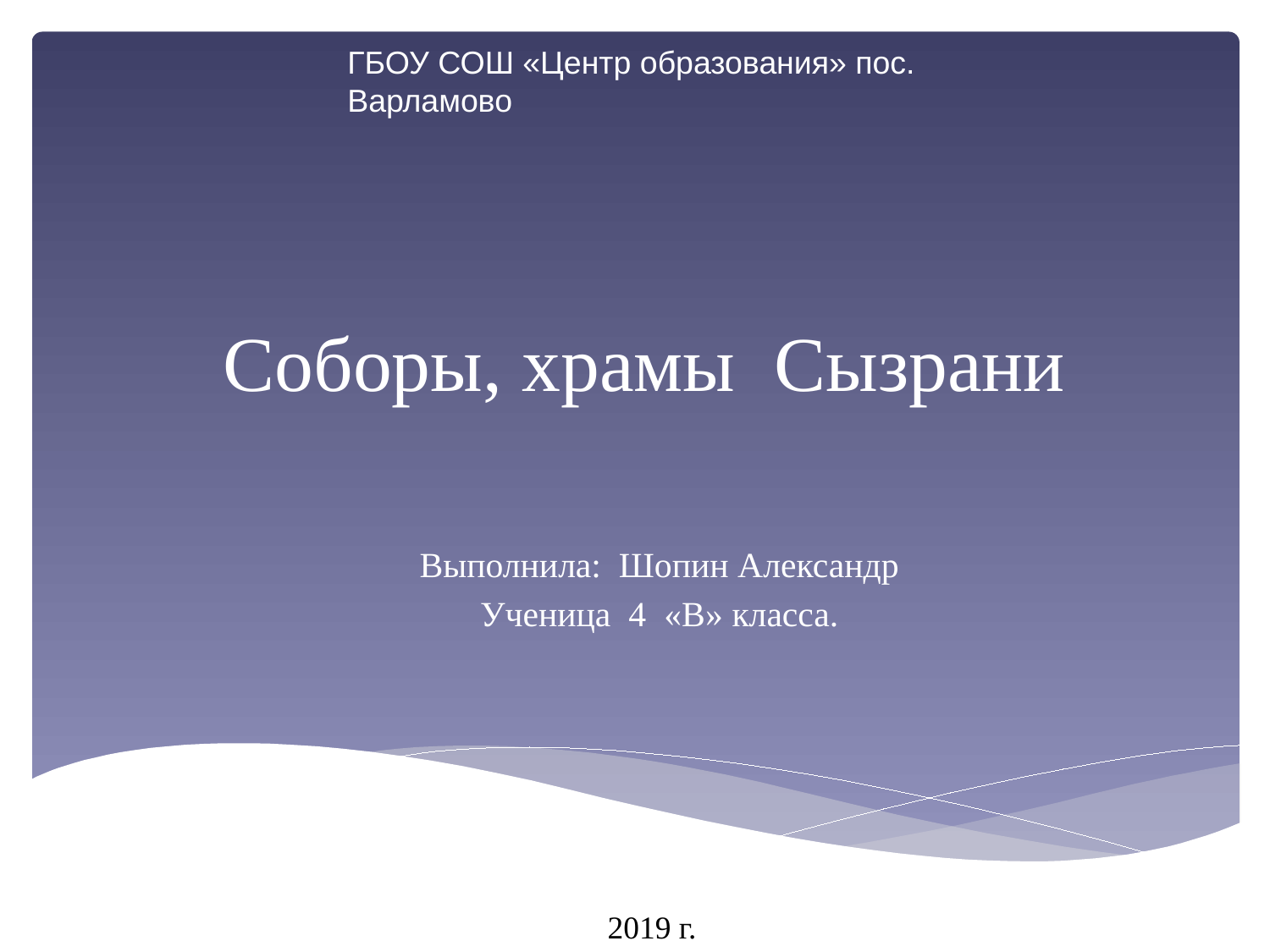

ГБОУ СОШ «Центр образования» пос. Варламово
# Соборы, храмы  Сызрани
Выполнила:  Шопин Александр
Ученица  4  «В» класса.
2019 г.